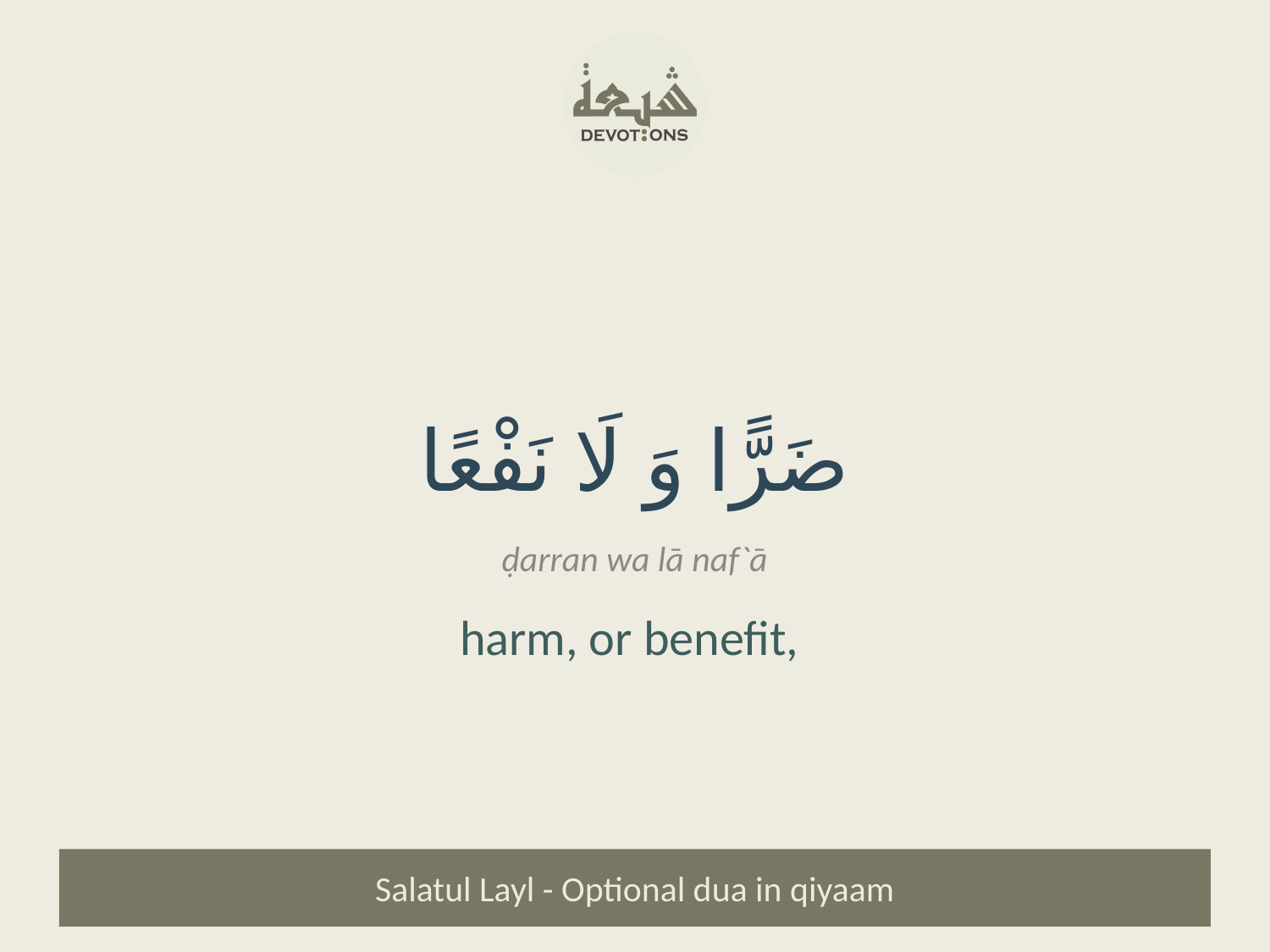

ضَرًّا وَ لَا نَفْعًا
ḍarran wa lā naf`ā
harm, or benefit,
Salatul Layl - Optional dua in qiyaam